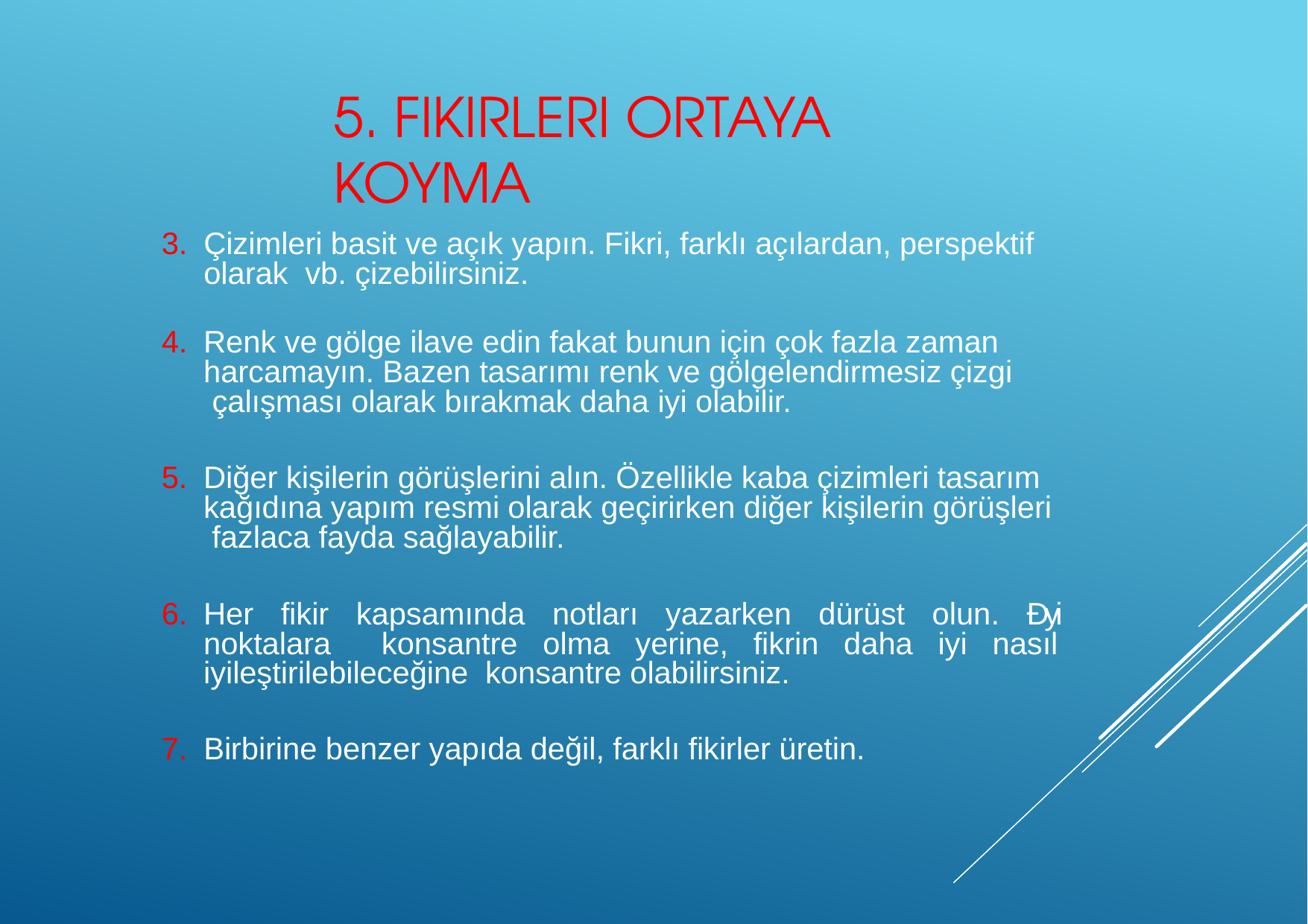

# 5. Fikirleri ortaya koyma
Çizimleri basit ve açık yapın. Fikri, farklı açılardan, perspektif olarak  vb. çizebilirsiniz.

Renk ve gölge ilave edin fakat bunun için çok fazla zaman  harcamayın. Bazen tasarımı renk ve gölgelendirmesiz çizgi  çalışması olarak bırakmak daha iyi olabilir.

Diğer kişilerin görüşlerini alın. Özellikle kaba çizimleri tasarım  kağıdına yapım resmi olarak geçirirken diğer kişilerin görüşleri  fazlaca fayda sağlayabilir.

Her fikir kapsamında notları yazarken dürüst olun. Đyi noktalara  konsantre olma yerine, fikrin daha iyi nasıl iyileştirilebileceğine  konsantre olabilirsiniz.

Birbirine benzer yapıda değil, farklı fikirler üretin.